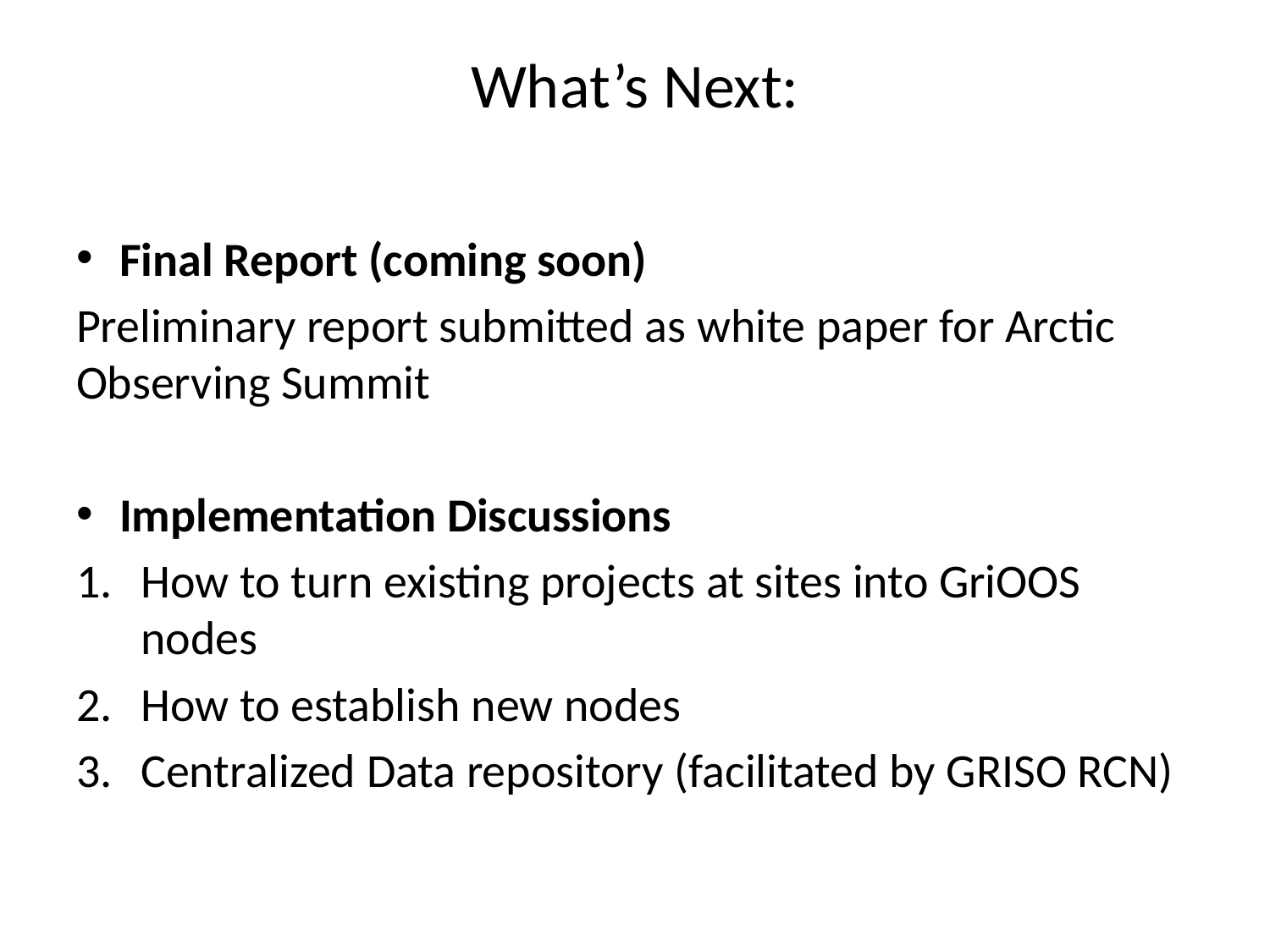

# What’s Next:
Final Report (coming soon)
Preliminary report submitted as white paper for Arctic Observing Summit

Implementation Discussions
How to turn existing projects at sites into GriOOS nodes
How to establish new nodes
Centralized Data repository (facilitated by GRISO RCN)